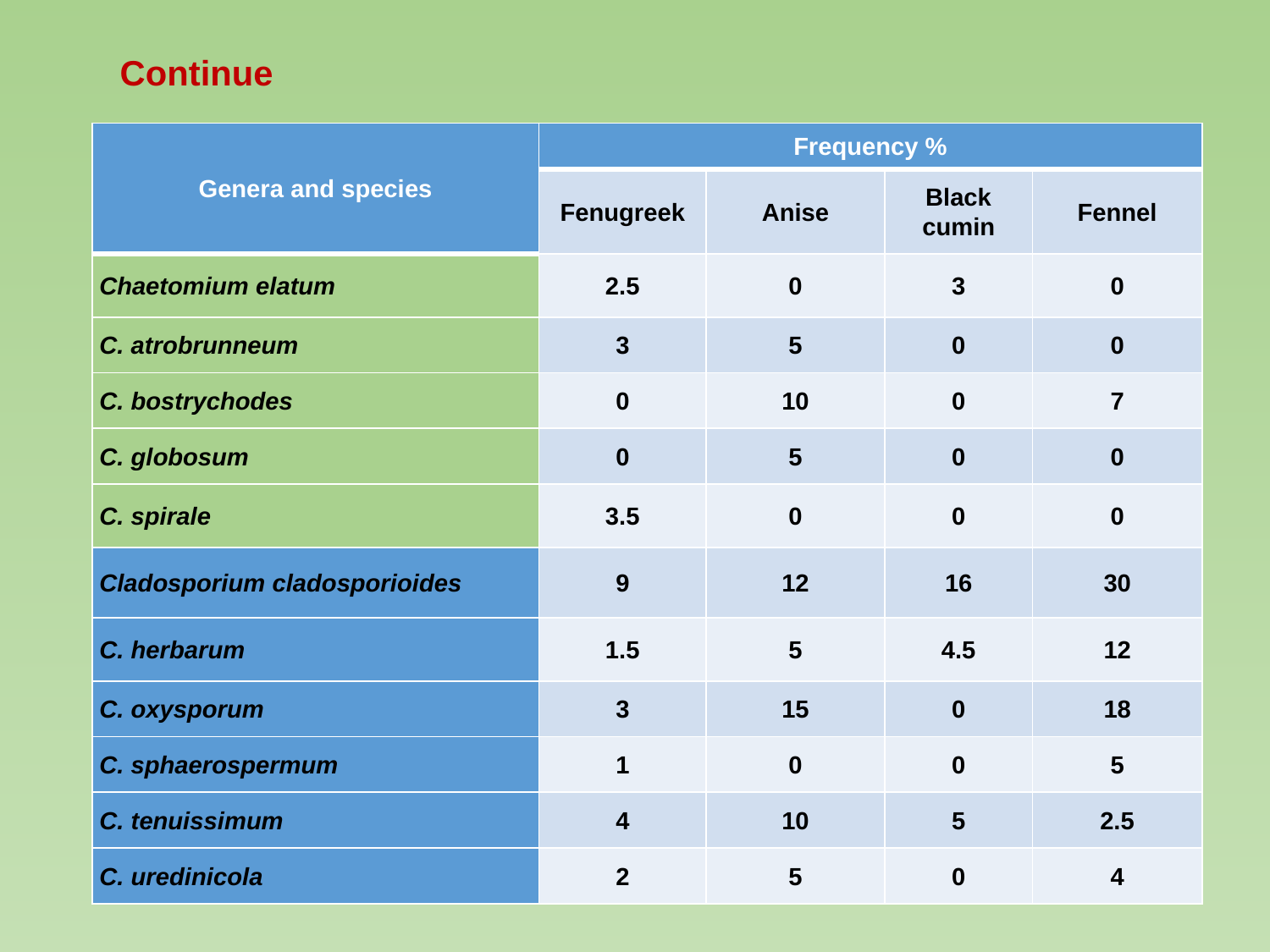

# Continue
| Genera and species | Frequency % |  |  |  |
| --- | --- | --- | --- | --- |
|  | Fenugreek | Anise | Black cumin | Fennel |
| Chaetomium elatum | 2.5 | 0 | 3 | 0 |
| C. atrobrunneum | 3 | 5 | 0 | 0 |
| C. bostrychodes | 0 | 10 | 0 | 7 |
| C. globosum | 0 | 5 | 0 | 0 |
| C. spirale | 3.5 | 0 | 0 | 0 |
| Cladosporium cladosporioides | 9 | 12 | 16 | 30 |
| C. herbarum | 1.5 | 5 | 4.5 | 12 |
| C. oxysporum | 3 | 15 | 0 | 18 |
| C. sphaerospermum | 1 | 0 | 0 | 5 |
| C. tenuissimum | 4 | 10 | 5 | 2.5 |
| C. uredinicola | 2 | 5 | 0 | 4 |